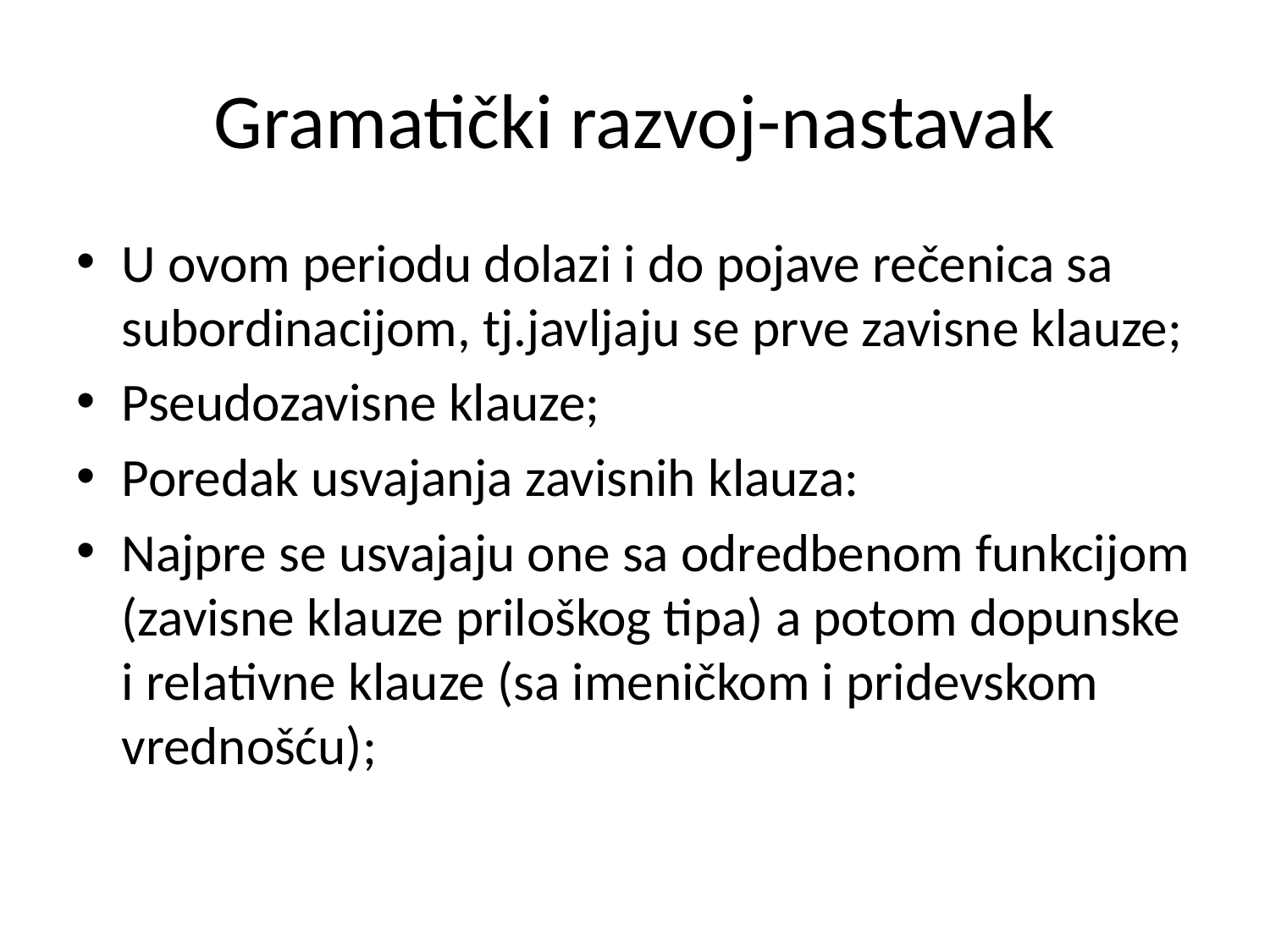

# Gramatički razvoj-nastavak
U ovom periodu dolazi i do pojave rečenica sa subordinacijom, tj.javljaju se prve zavisne klauze;
Pseudozavisne klauze;
Poredak usvajanja zavisnih klauza:
Najpre se usvajaju one sa odredbenom funkcijom (zavisne klauze priloškog tipa) a potom dopunske i relativne klauze (sa imeničkom i pridevskom vrednošću);